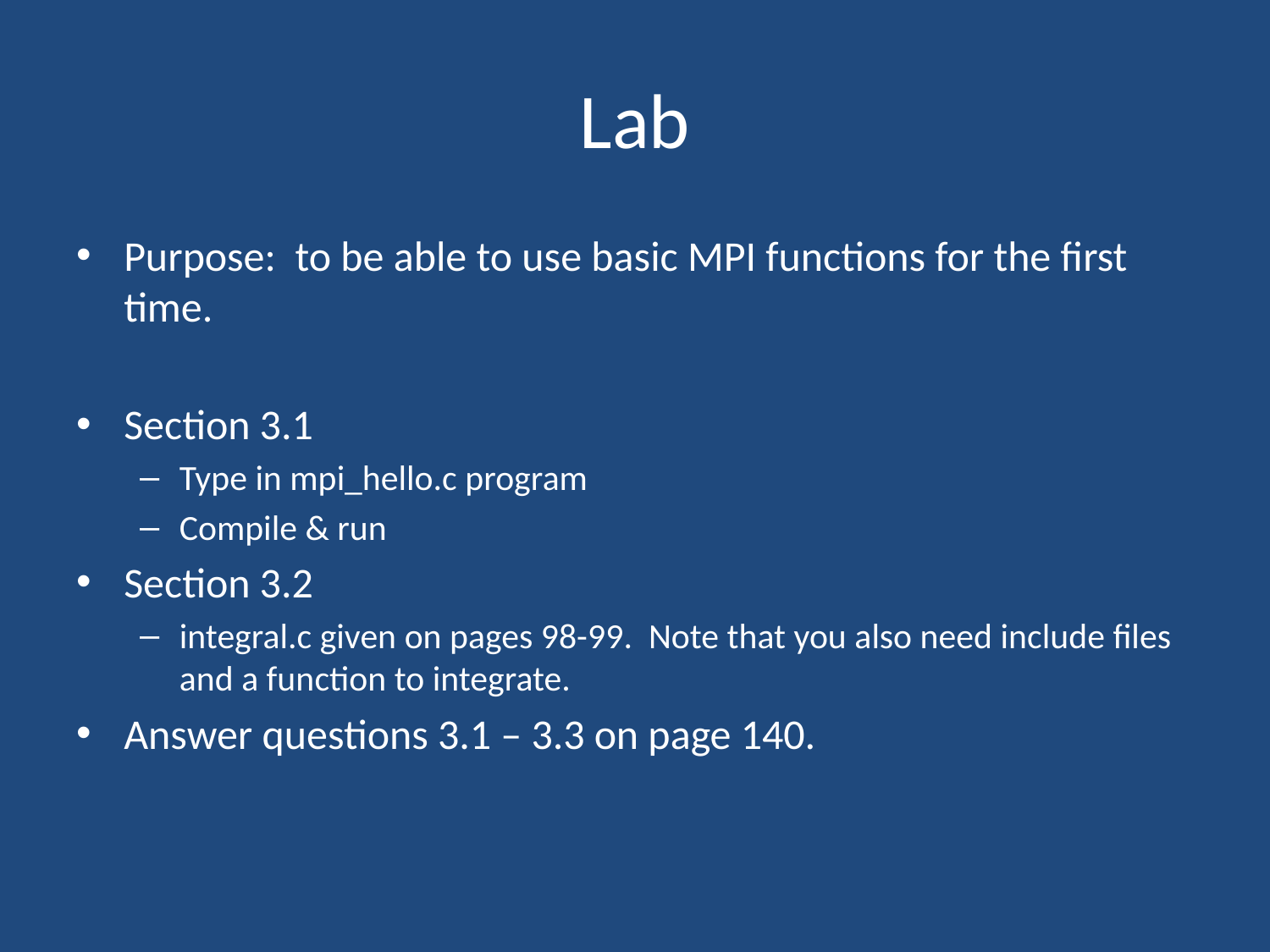

# Lab
Purpose:  to be able to use basic MPI functions for the first time.

Section 3.1
Type in mpi_hello.c program
Compile & run
Section 3.2
integral.c given on pages 98-99.  Note that you also need include files and a function to integrate.
Answer questions 3.1 – 3.3 on page 140.